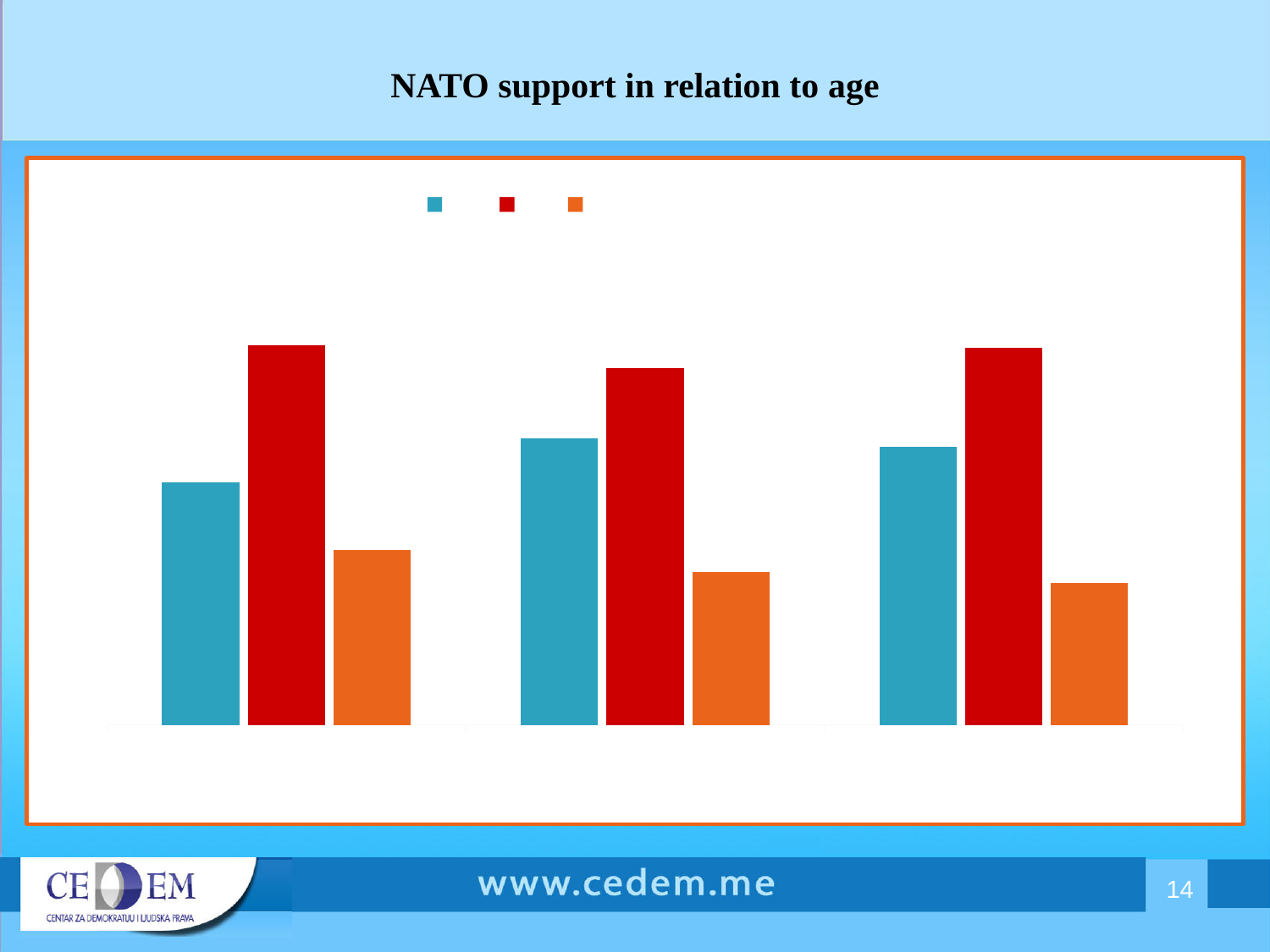

# NATO support in relation to age

### Chart

| Category | Yes | No | I don't have an atitude |
|---|---|---|---|
| 18-34 | 30.4 | 47.6 | 21.9 |
| 35-54 | 36.0 | 44.8 | 19.2 |
| 55 + | 34.9 | 47.3 | 17.8 |
14